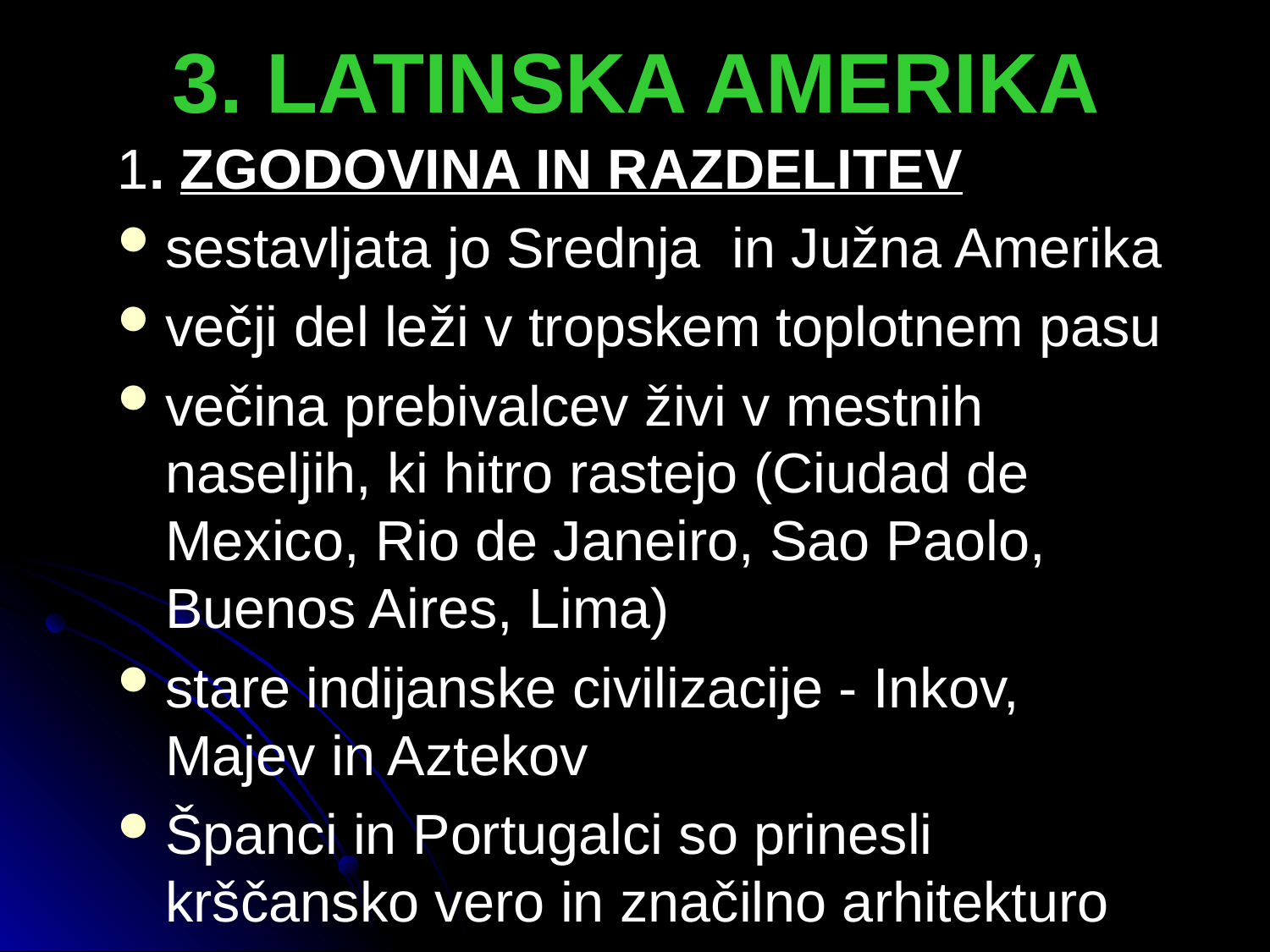

# 3. LATINSKA AMERIKA
1. ZGODOVINA IN RAZDELITEV
sestavljata jo Srednja  in Južna Amerika
večji del leži v tropskem toplotnem pasu
večina prebivalcev živi v mestnih naseljih, ki hitro rastejo (Ciudad de Mexico, Rio de Janeiro, Sao Paolo, Buenos Aires, Lima)
stare indijanske civilizacije - Inkov, Majev in Aztekov
Španci in Portugalci so prinesli krščansko vero in značilno arhitekturo